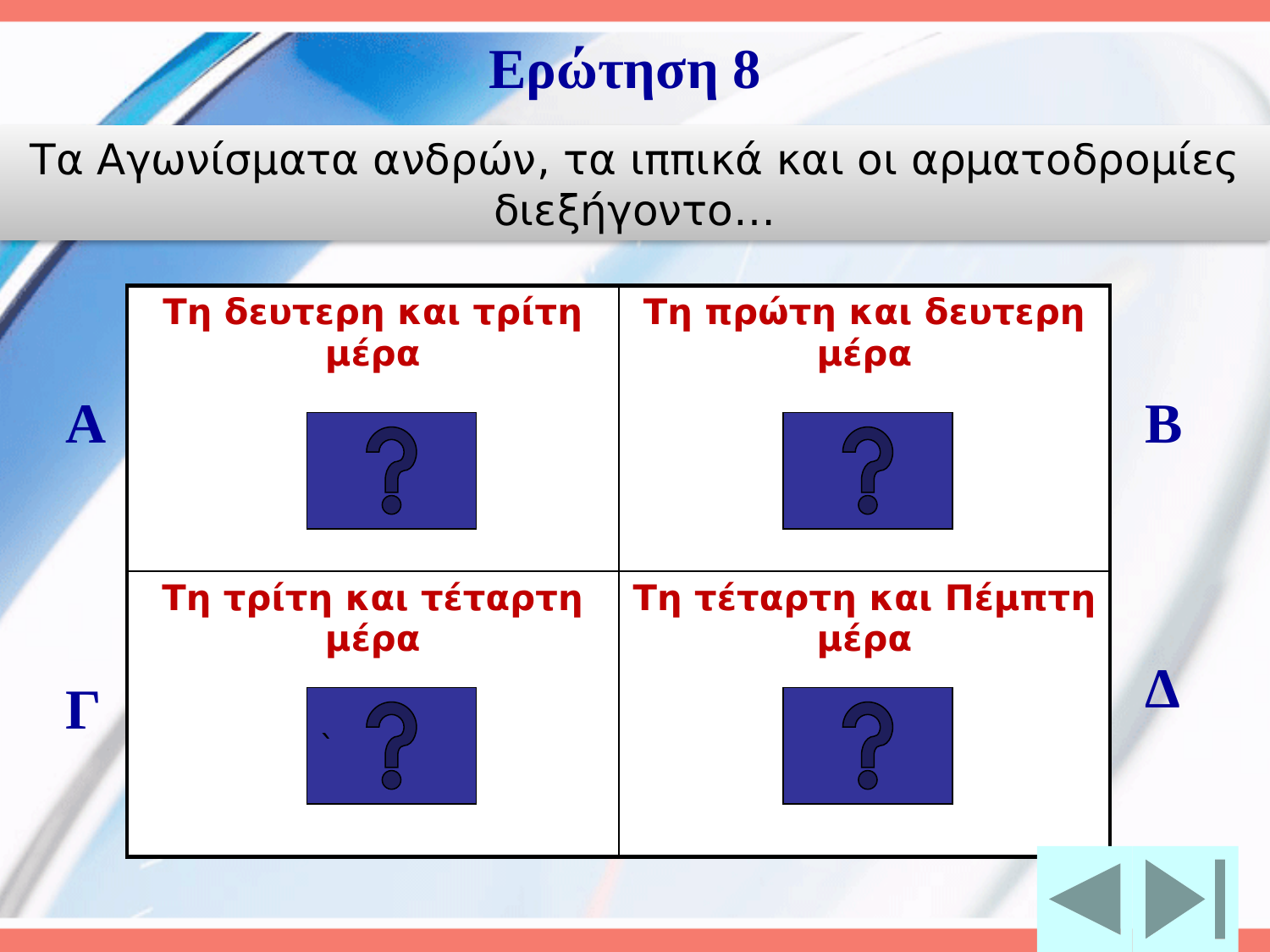

Ερώτηση 8
Τα Αγωνίσματα ανδρών, τα ιππικά και οι αρματοδρομίες διεξήγοντο…
| Τη δευτερη και τρίτη μέρα | Τη πρώτη και δευτερη μέρα |
| --- | --- |
| Τη τρίτη και τέταρτη μέρα | Τη τέταρτη και Πέμπτη μέρα |
Α
Β

Δ
Γ
`